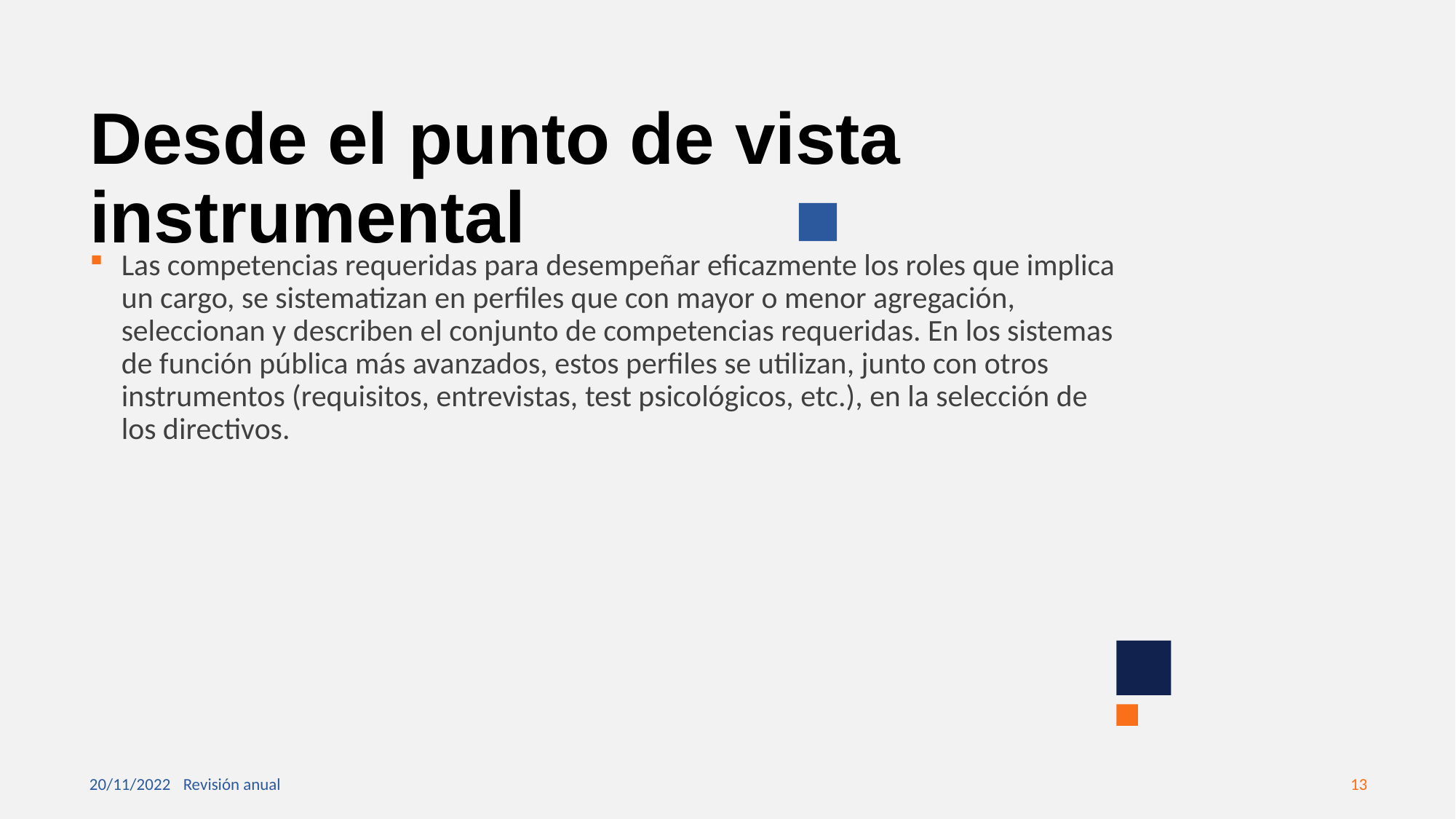

# Desde el punto de vista instrumental
Las competencias requeridas para desempeñar eficazmente los roles que implica un cargo, se sistematizan en perfiles que con mayor o menor agregación, seleccionan y describen el conjunto de competencias requeridas. En los sistemas de función pública más avanzados, estos perfiles se utilizan, junto con otros instrumentos (requisitos, entrevistas, test psicológicos, etc.), en la selección de los directivos.